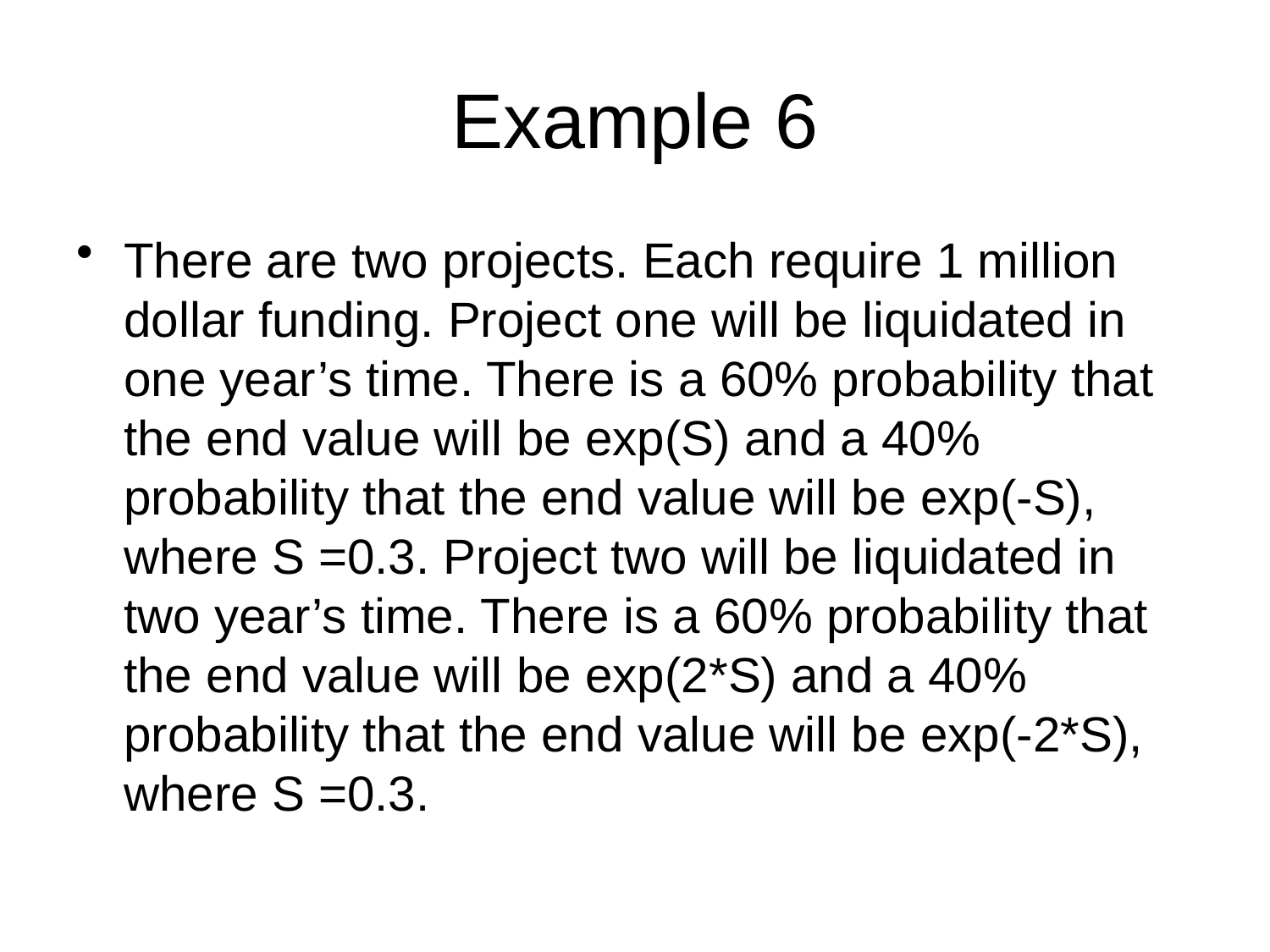

# Example 6
There are two projects. Each require 1 million dollar funding. Project one will be liquidated in one year’s time. There is a 60% probability that the end value will be exp(S) and a 40% probability that the end value will be exp(-S), where S =0.3. Project two will be liquidated in two year’s time. There is a 60% probability that the end value will be exp(2*S) and a 40% probability that the end value will be exp(-2*S), where S =0.3.